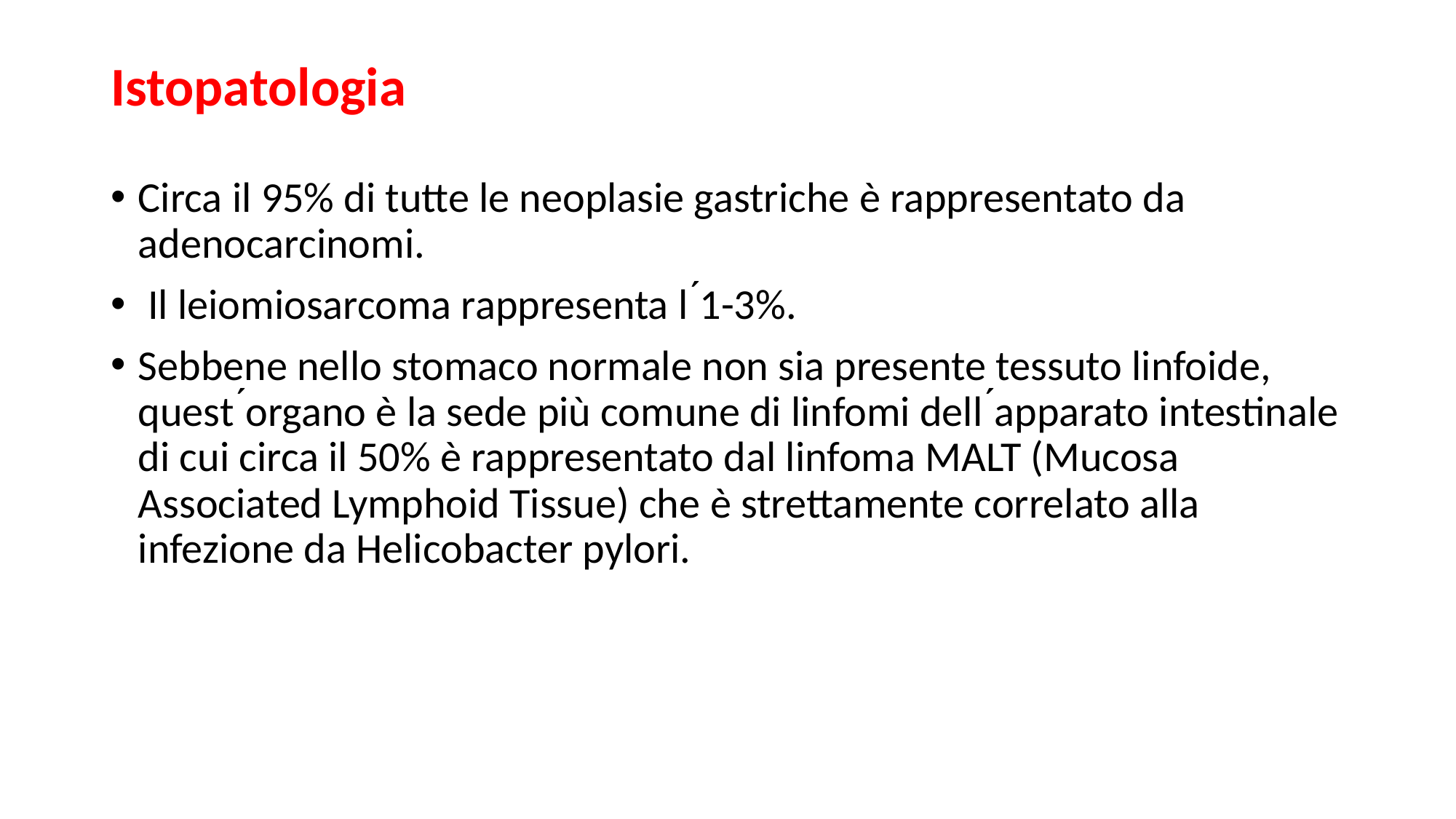

# Istopatologia
Circa il 95% di tutte le neoplasie gastriche è rappresentato da adenocarcinomi.
 Il leiomiosarcoma rappresenta l ́1-3%.
Sebbene nello stomaco normale non sia presente tessuto linfoide, quest ́organo è la sede più comune di linfomi dell ́apparato intestinale di cui circa il 50% è rappresentato dal linfoma MALT (Mucosa Associated Lymphoid Tissue) che è strettamente correlato alla infezione da Helicobacter pylori.